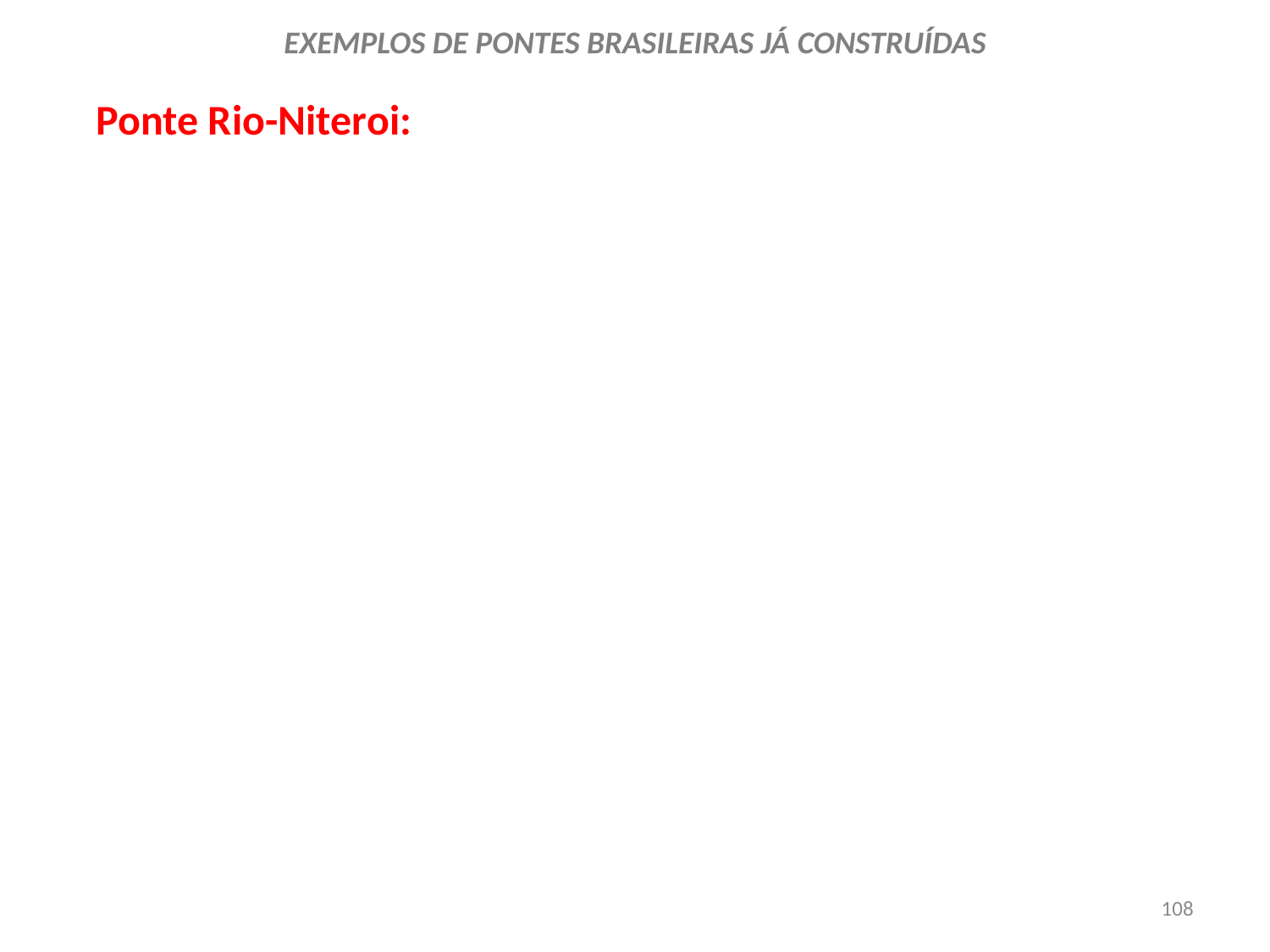

EXEMPLOS DE PONTES BRASILEIRAS JÁ CONSTRUÍDAS
Ponte Rio-Niteroi:
108